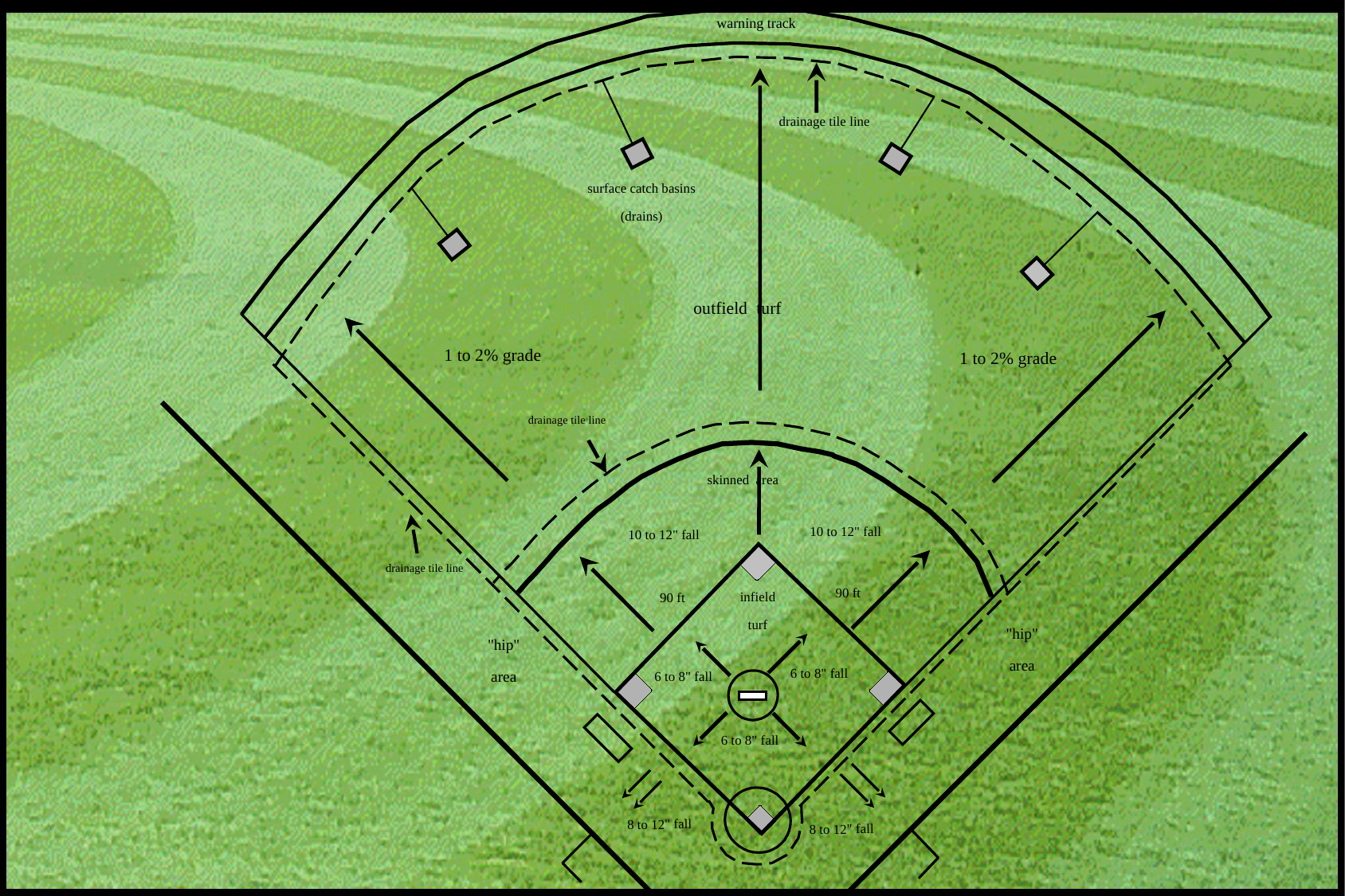

warning track

drainage tile line

surface catch basins (drains)

outfield  turf

1 to 2% grade
1 to 2% grade

drainage tile line

skinned  area

10 to 12" fall
10 to 12" fall

drainage tile line
90 ft
90 ft

infield
turf

"hip"
area
"hip"
area

6 to 8" fall
6 to 8" fall

6 to 8" fall

8 to 12" fall
8 to 12" fall